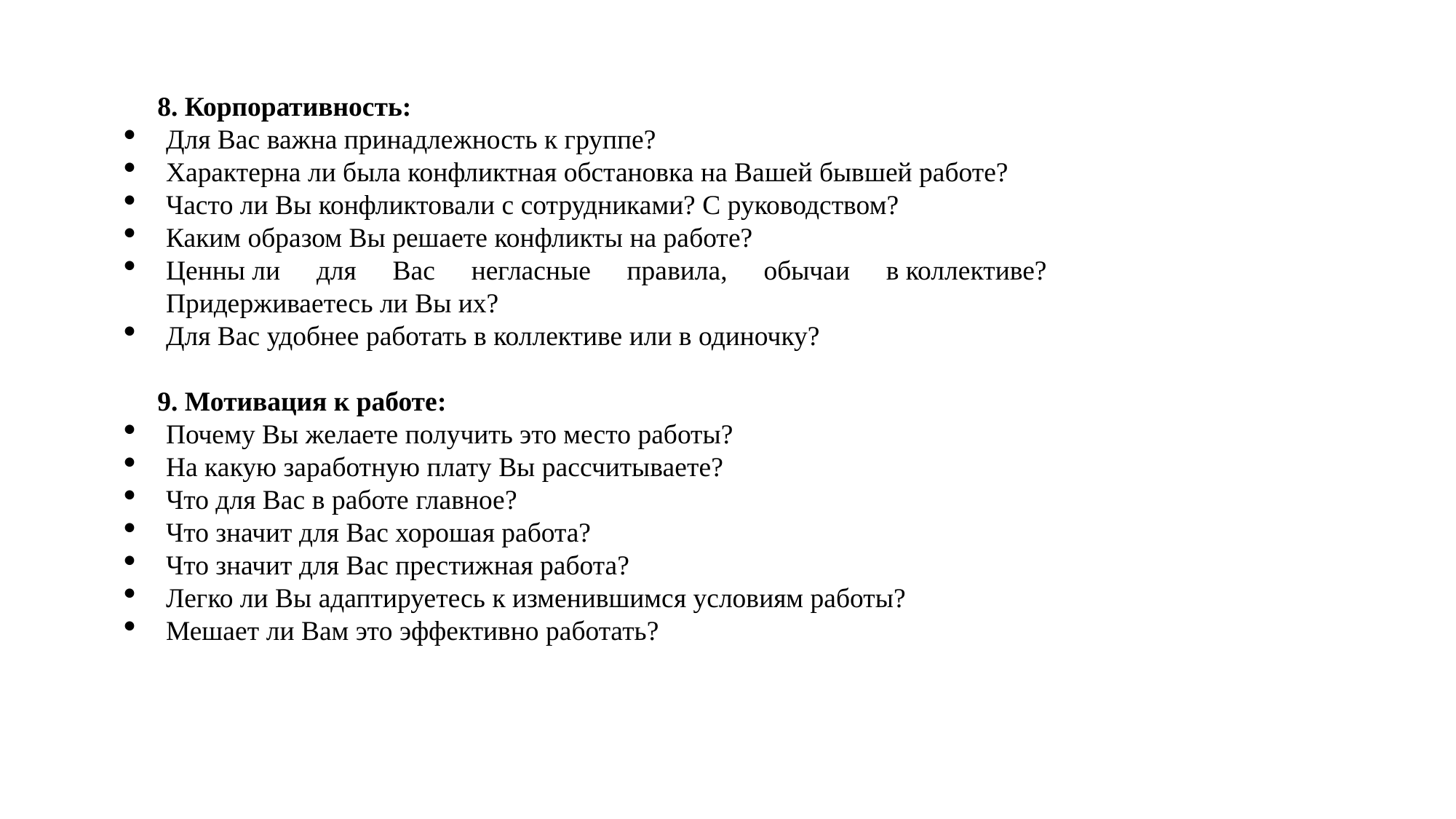

8. Корпоративность:
Для Вас важна принадлежность к группе?
Характерна ли была конфликтная обстановка на Вашей бывшей работе?
Часто ли Вы конфликтовали с сотрудниками? С руководством?
Каким образом Вы решаете конфликты на работе?
Ценны ли для Вас негласные правила, обычаи в коллективе? Придерживаетесь ли Вы их?
Для Вас удобнее работать в коллективе или в одиночку?

9. Мотивация к работе:
Почему Вы желаете получить это место работы?
На какую заработную плату Вы рассчитываете?
Что для Вас в работе главное?
Что значит для Вас хорошая работа?
Что значит для Вас престижная работа?
Легко ли Вы адаптируетесь к изменившимся условиям работы?
Мешает ли Вам это эффективно работать?